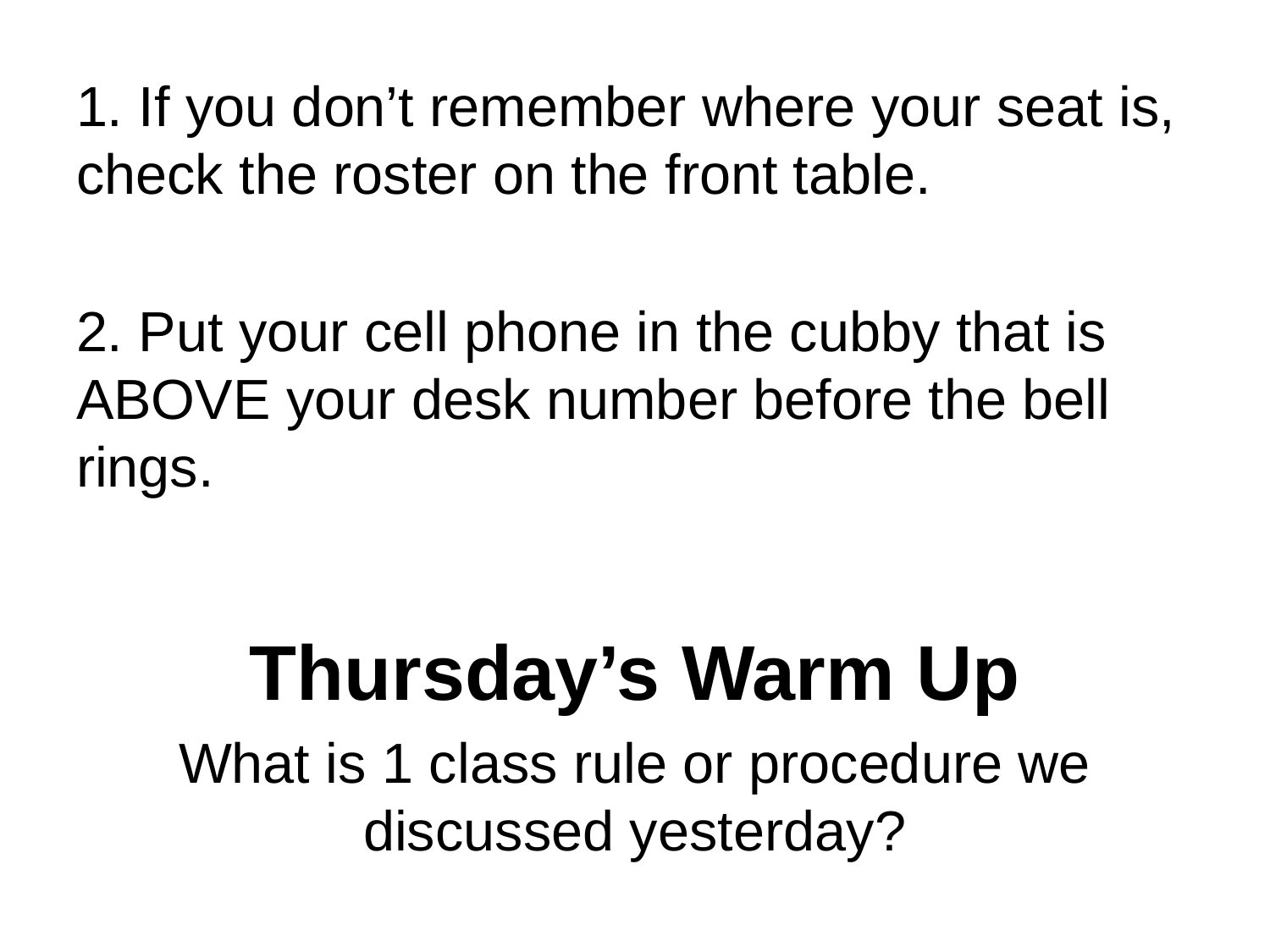

1. If you don’t remember where your seat is, check the roster on the front table.

2. Put your cell phone in the cubby that is ABOVE your desk number before the bell rings.

Thursday’s Warm Up
What is 1 class rule or procedure we discussed yesterday?